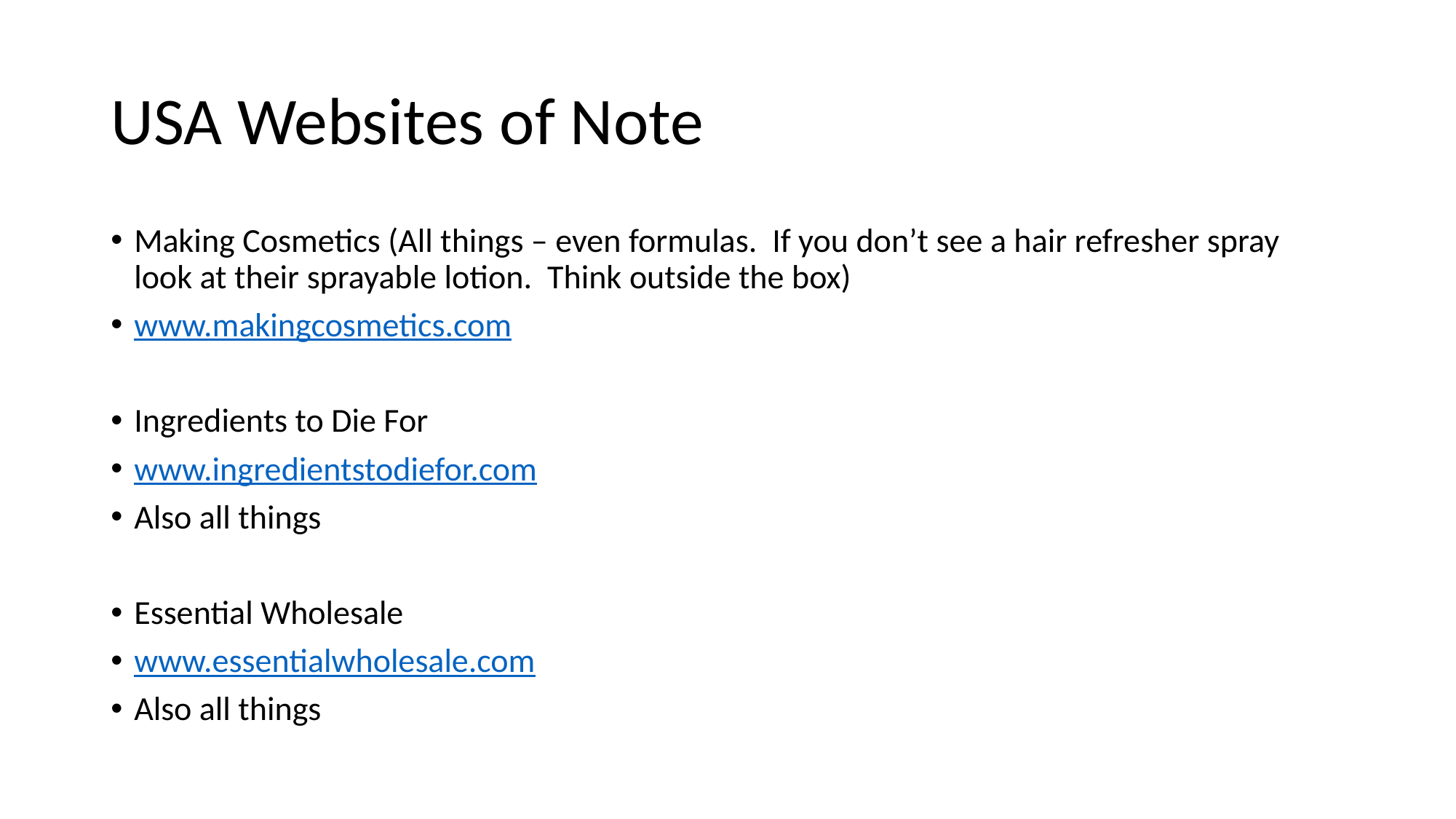

# USA Websites of Note
Making Cosmetics (All things – even formulas.  If you don’t see a hair refresher spray look at their sprayable lotion.  Think outside the box)
www.makingcosmetics.com

Ingredients to Die For
www.ingredientstodiefor.com
Also all things

Essential Wholesale
www.essentialwholesale.com
Also all things